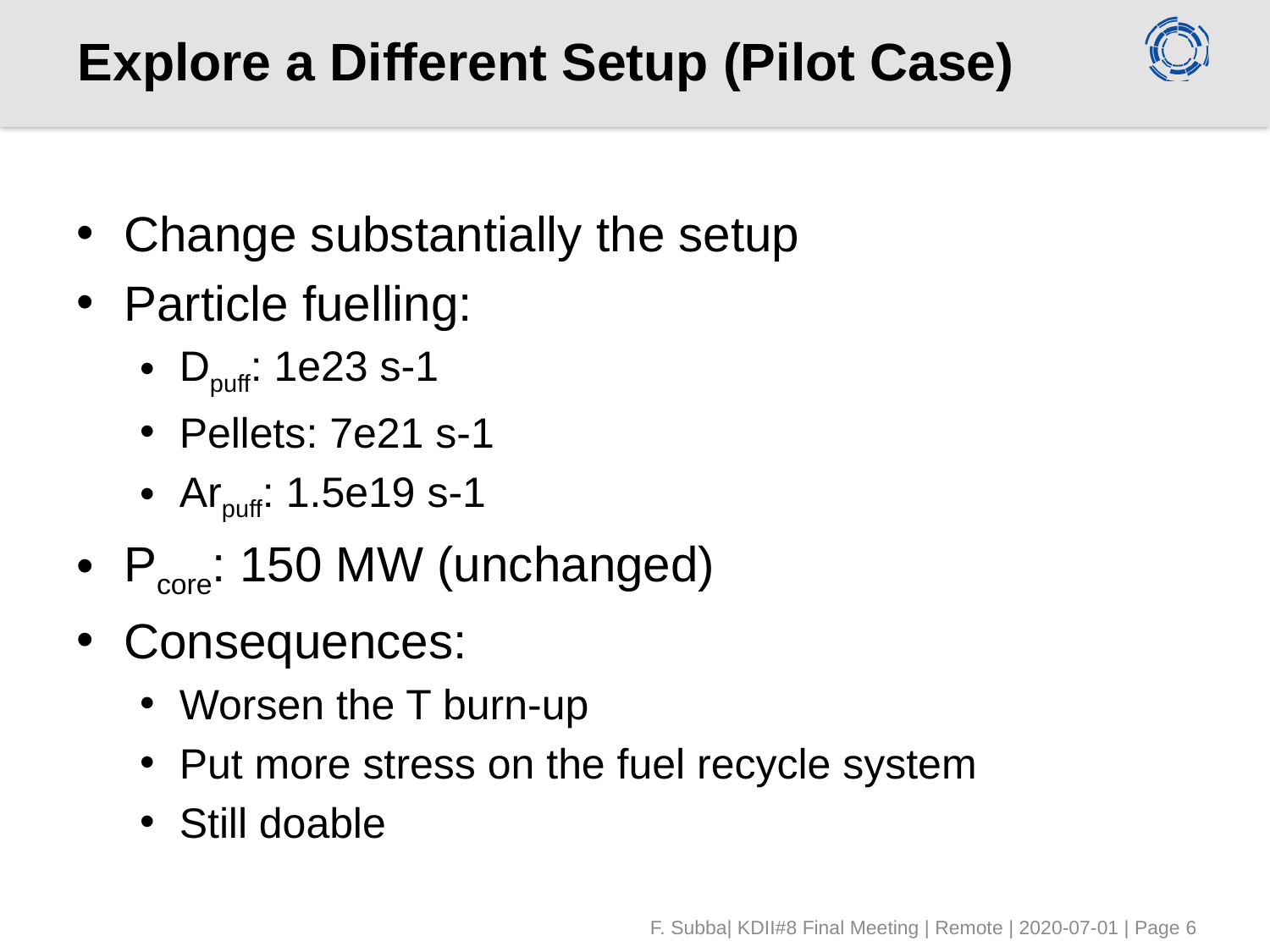

# Explore a Different Setup (Pilot Case)
Change substantially the setup
Particle fuelling:
Dpuff: 1e23 s-1
Pellets: 7e21 s-1
Arpuff: 1.5e19 s-1
Pcore: 150 MW (unchanged)
Consequences:
Worsen the T burn-up
Put more stress on the fuel recycle system
Still doable

F. Subba| KDII#8 Final Meeting | Remote | 2020-07-01 | Page 6